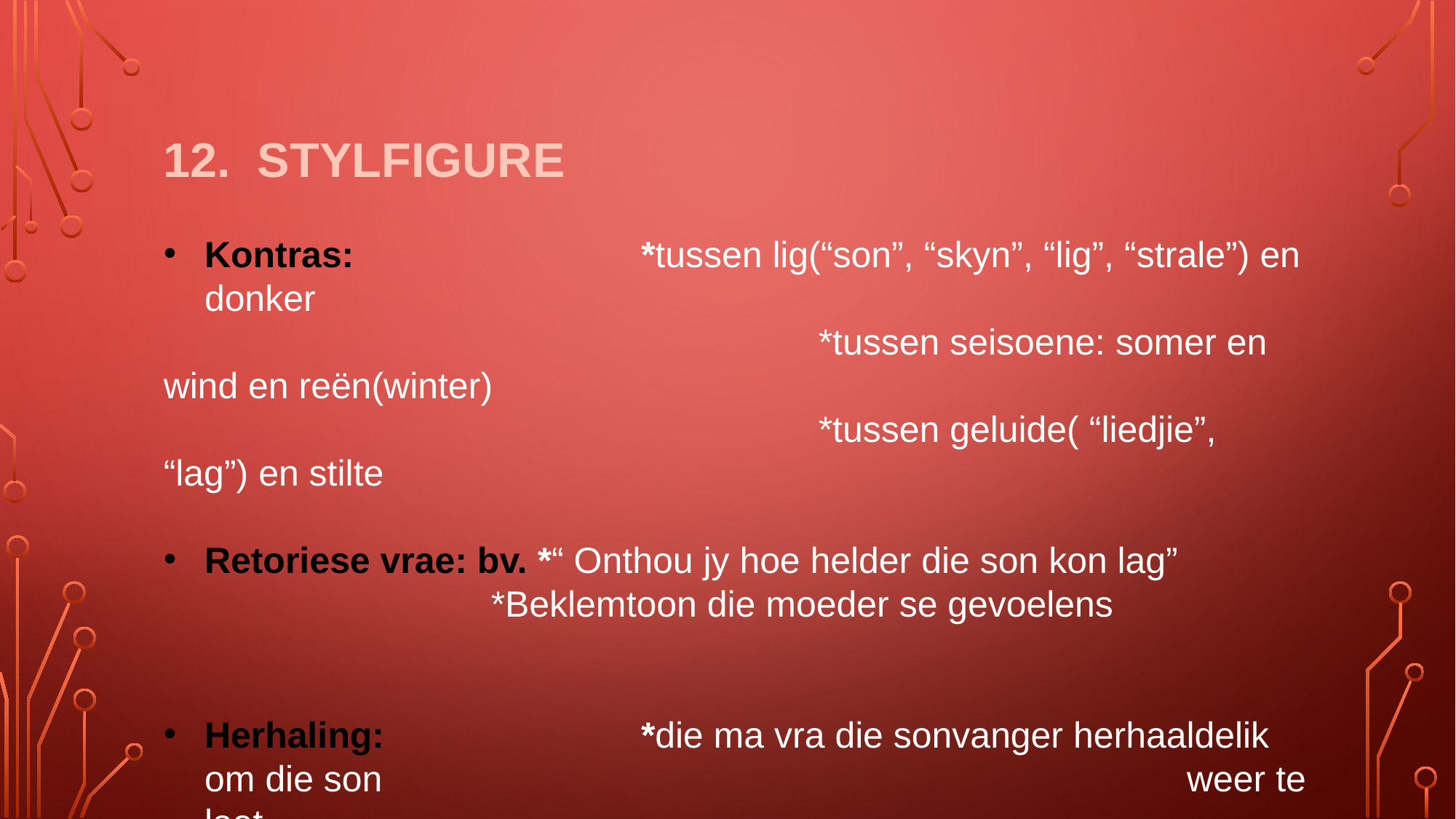

12.  STYLFIGURE

Kontras:			*tussen lig(“son”, “skyn”, “lig”, “strale”) en donker
			 			*tussen seisoene: somer en wind en reën(winter)
			  			*tussen geluide( “liedjie”, “lag”) en stilte

Retoriese vrae: bv. *“ Onthou jy hoe helder die son kon lag”
*Beklemtoon die moeder se gevoelens

Herhaling: 			*die ma vra die sonvanger herhaaldelik om die son 								weer te laat
			    			*skyn=sy is desperaat vir die vrolikheid om terug te 								keer.